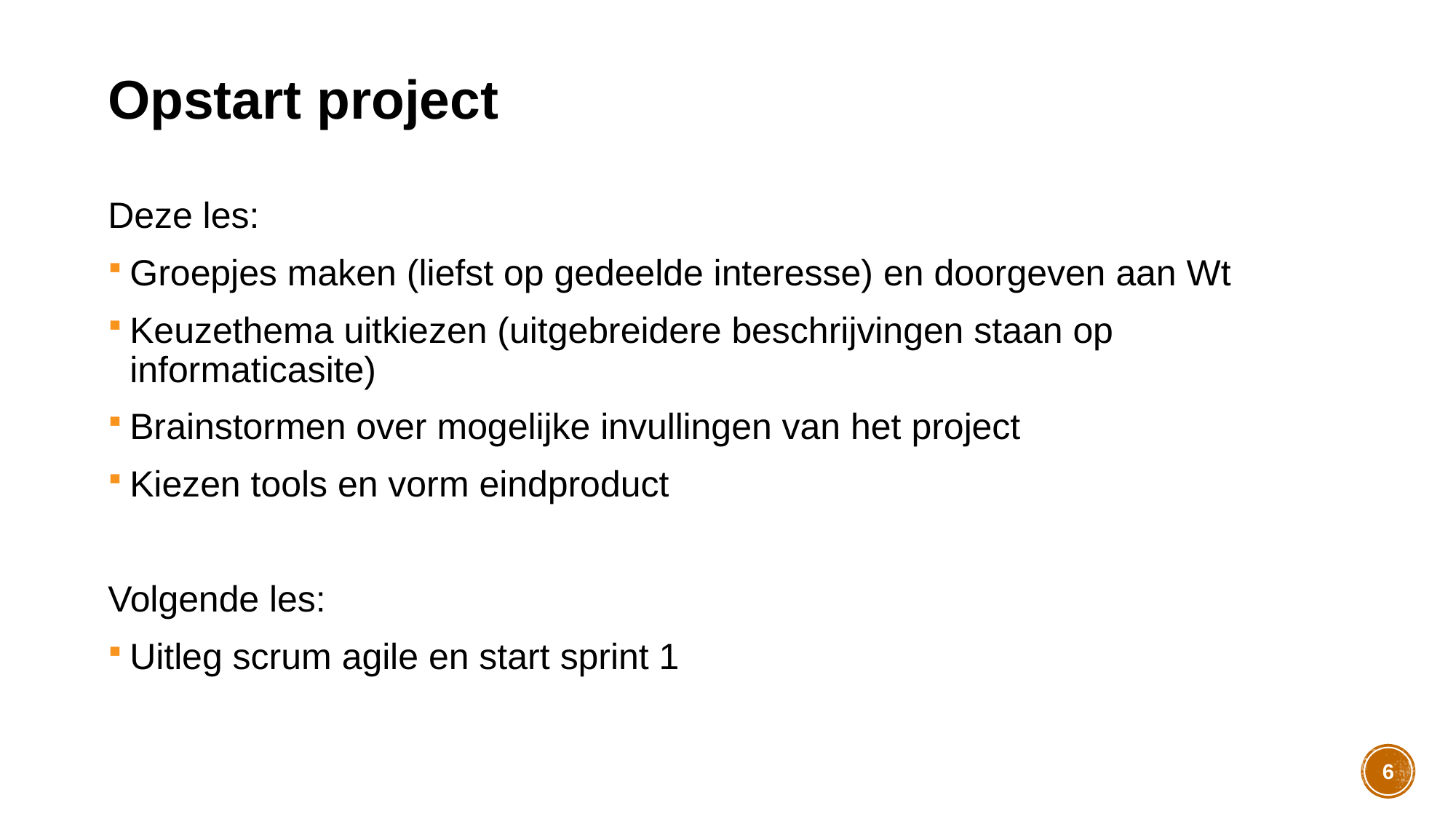

# Opstart project
Deze les:
Groepjes maken (liefst op gedeelde interesse) en doorgeven aan Wt
Keuzethema uitkiezen (uitgebreidere beschrijvingen staan op informaticasite)
Brainstormen over mogelijke invullingen van het project
Kiezen tools en vorm eindproduct

Volgende les:
Uitleg scrum agile en start sprint 1

6